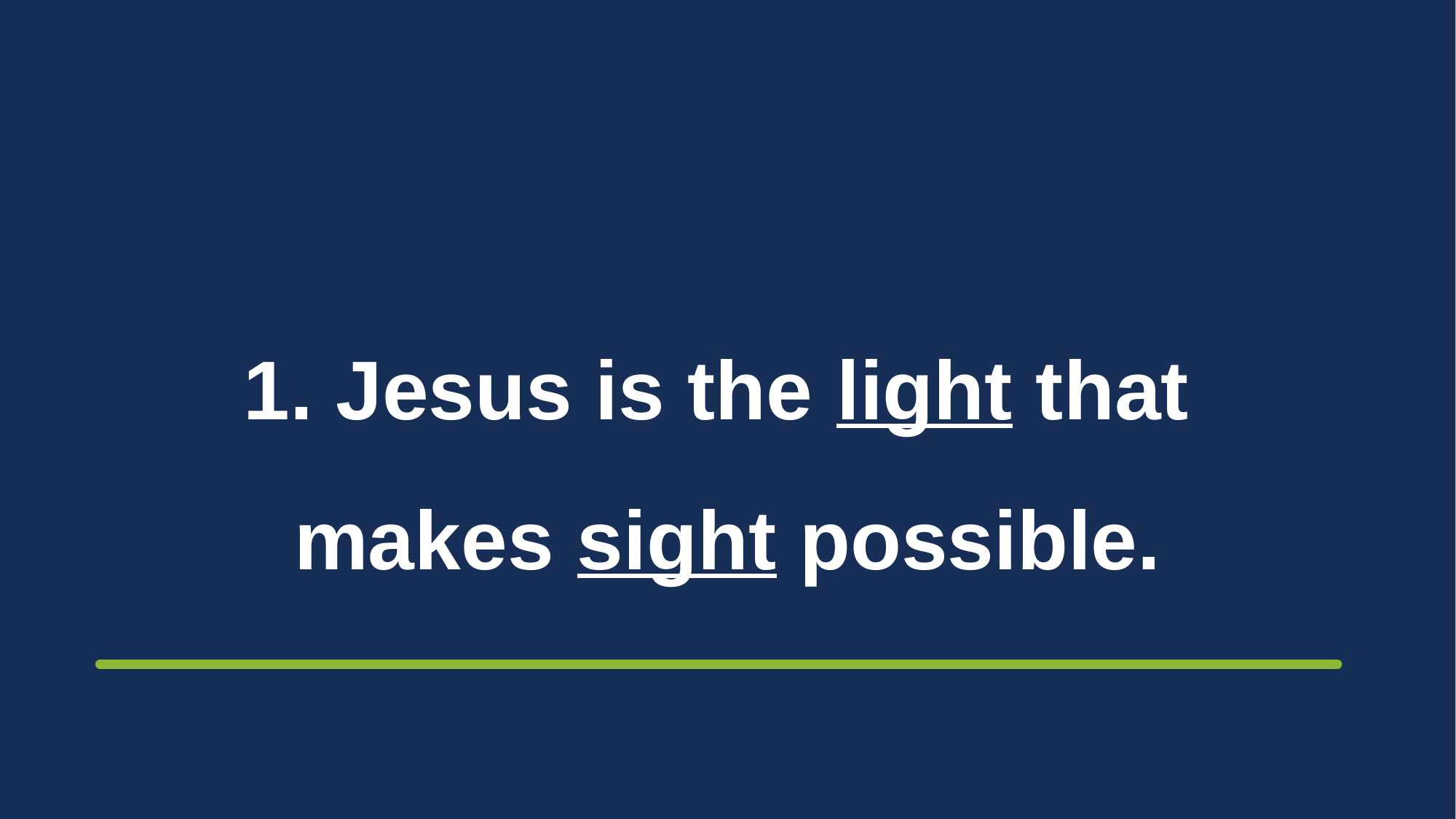

# 1. Jesus is the light that makes sight possible.